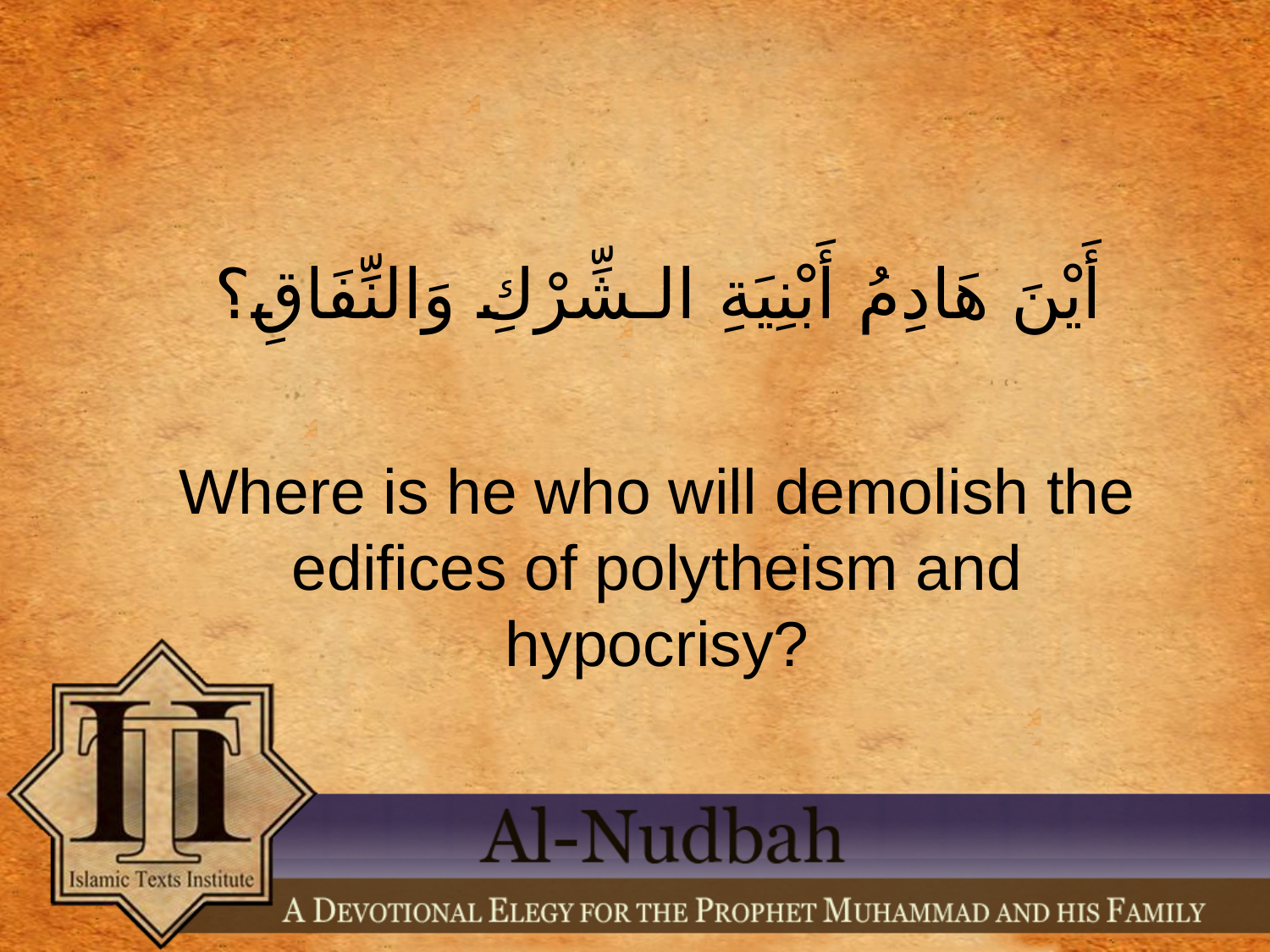

أَيْنَ هَادِمُ أَبْنِيَةِ الـشِّرْكِ وَالنِّفَاقِ؟
Where is he who will demolish the edifices of polytheism and hypocrisy?